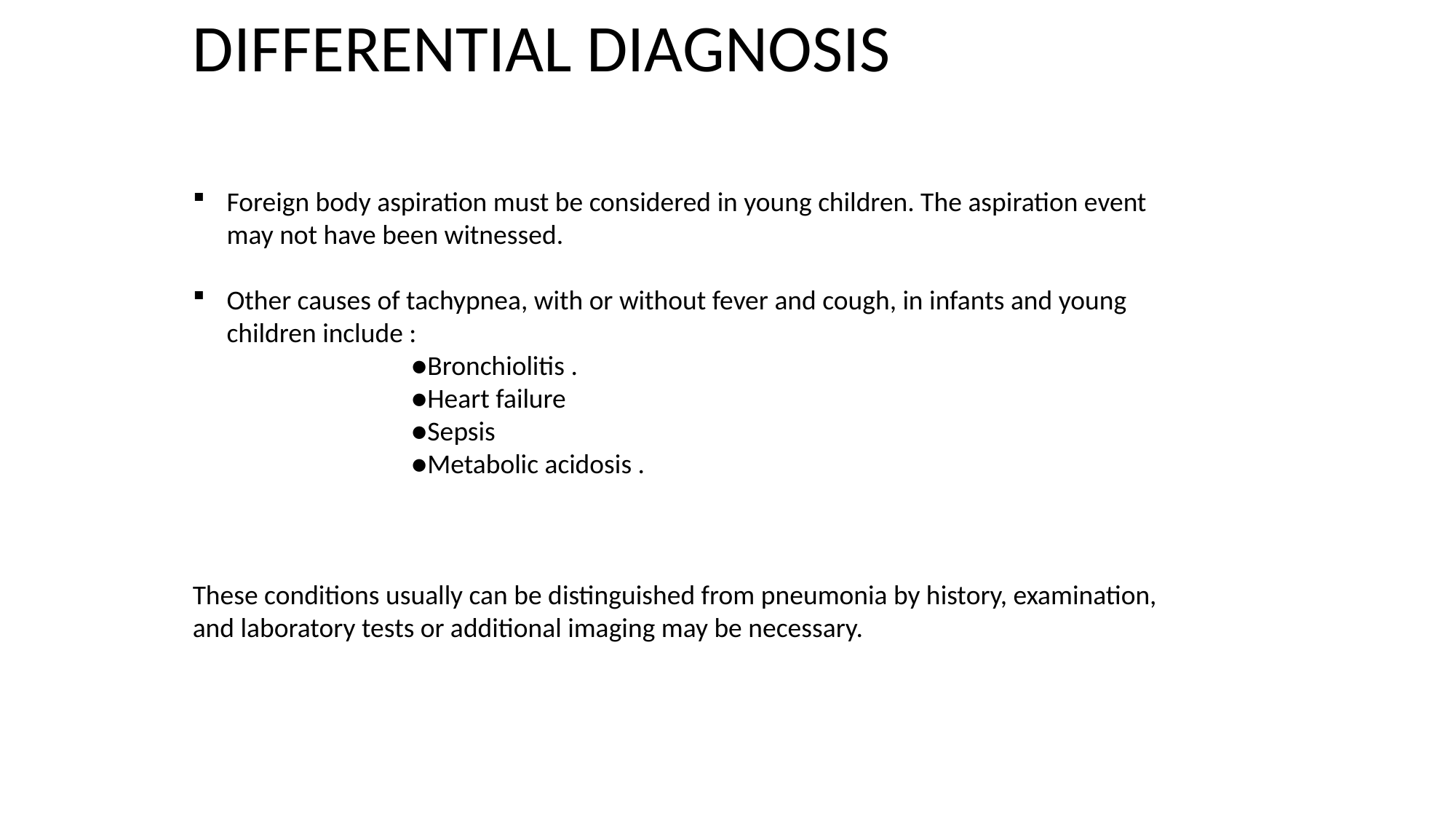

# DIFFERENTIAL DIAGNOSIS

Foreign body aspiration must be considered in young children. The aspiration event may not have been witnessed.

Other causes of tachypnea, with or without fever and cough, in infants and young children include :
●Bronchiolitis .
●Heart failure
●Sepsis
●Metabolic acidosis .

These conditions usually can be distinguished from pneumonia by history, examination, and laboratory tests or additional imaging may be necessary.